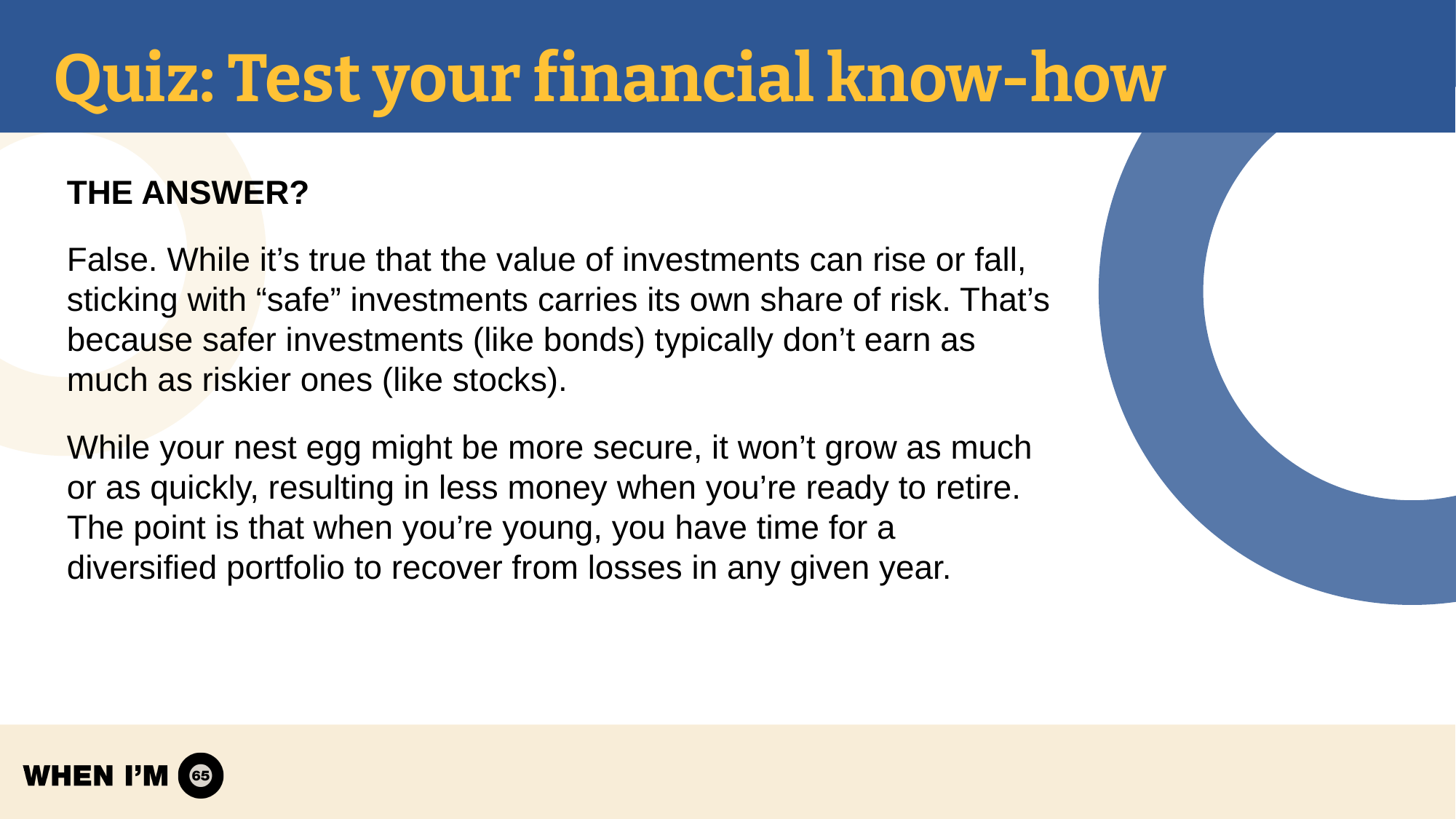

# Quiz: Test your financial know-how
The answer?
False. While it’s true that the value of investments can rise or fall, sticking with “safe” investments carries its own share of risk. That’s because safer investments (like bonds) typically don’t earn as much as riskier ones (like stocks).
While your nest egg might be more secure, it won’t grow as much or as quickly, resulting in less money when you’re ready to retire. The point is that when you’re young, you have time for a diversified portfolio to recover from losses in any given year.